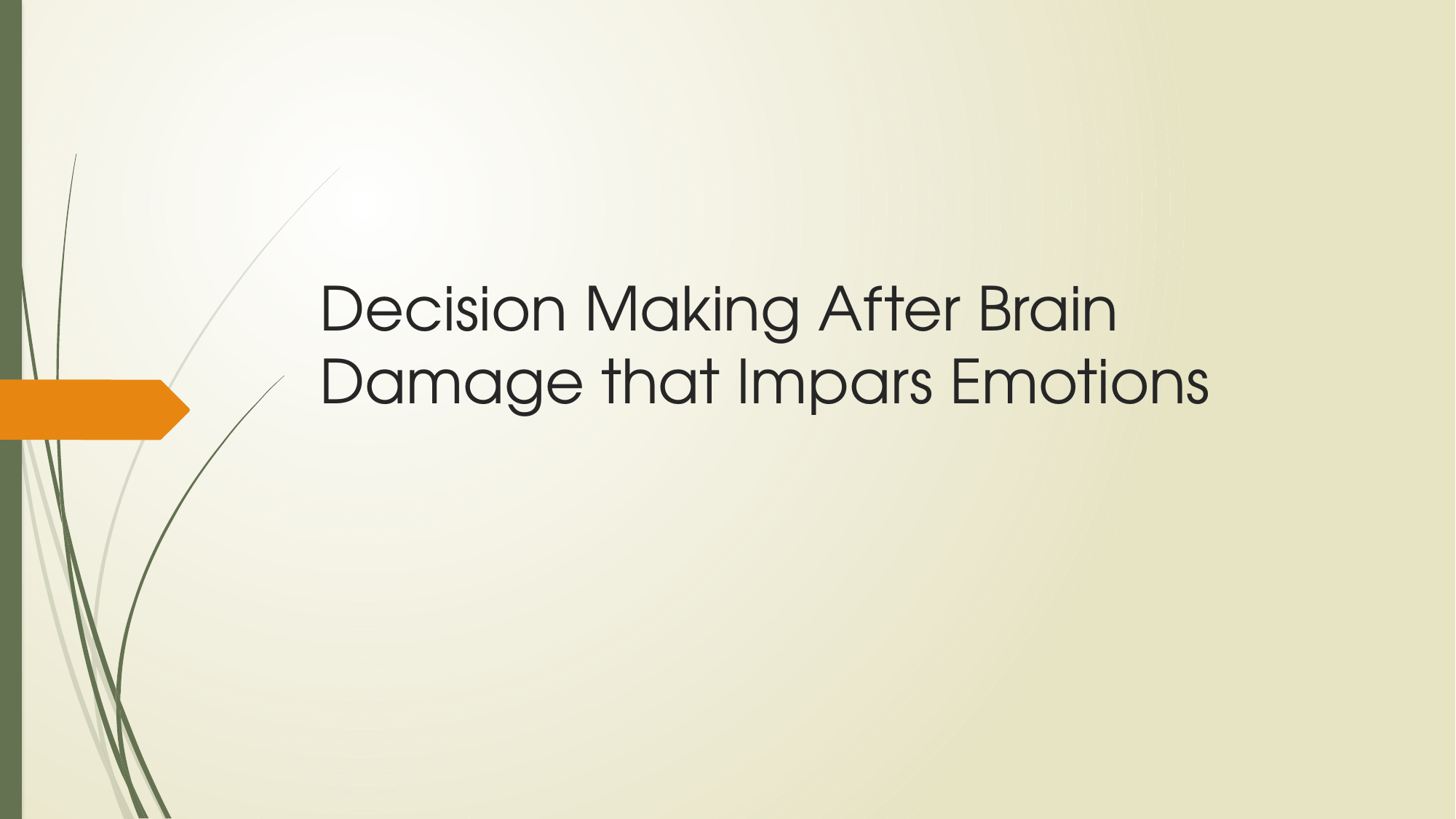

# Decision Making After Brain Damage that Impars Emotions